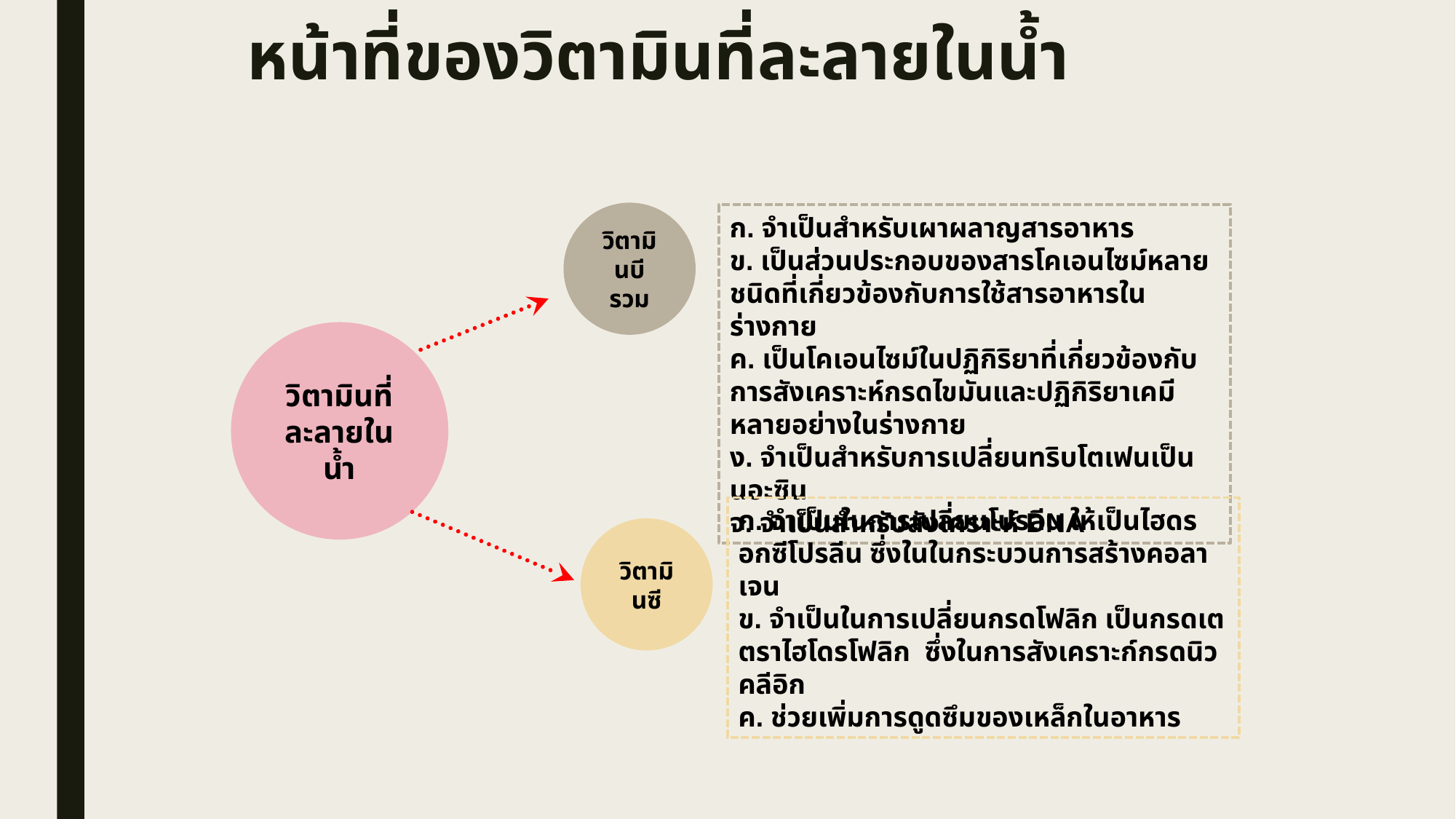

# หน้าที่ของวิตามินที่ละลายในน้ำ
วิตามินบีรวม
 จำเป็นสำหรับเผาผลาญสารอาหาร
 เป็นส่วนประกอบของสารโคเอนไซม์หลายชนิดที่เกี่ยวข้องกับการใช้สารอาหารในร่างกาย
 เป็นโคเอนไซม์ในปฏิกิริยาที่เกี่ยวข้องกับการสังเคราะห์กรดไขมันและปฏิกิริยาเคมีหลายอย่างในร่างกาย
 จำเป็นสำหรับการเปลี่ยนทริบโตเฟนเป็นนอะซิน
 จำเป็นสำหรับสังเคราะห์ DNA
วิตามินที่ละลายในน้ำ
 จำเป็นในการเปลี่ยนโปรลีน ให้เป็นไฮดรอกซีโปรลีน ซึ่งในในกระบวนการสร้างคอลาเจน
 จำเป็นในการเปลี่ยนกรดโฟลิก เป็นกรดเตตราไฮโดรโฟลิก  ซึ่งในการสังเคราะก์กรดนิวคลีอิก
 ช่วยเพิ่มการดูดซึมของเหล็กในอาหาร
วิตามินซี